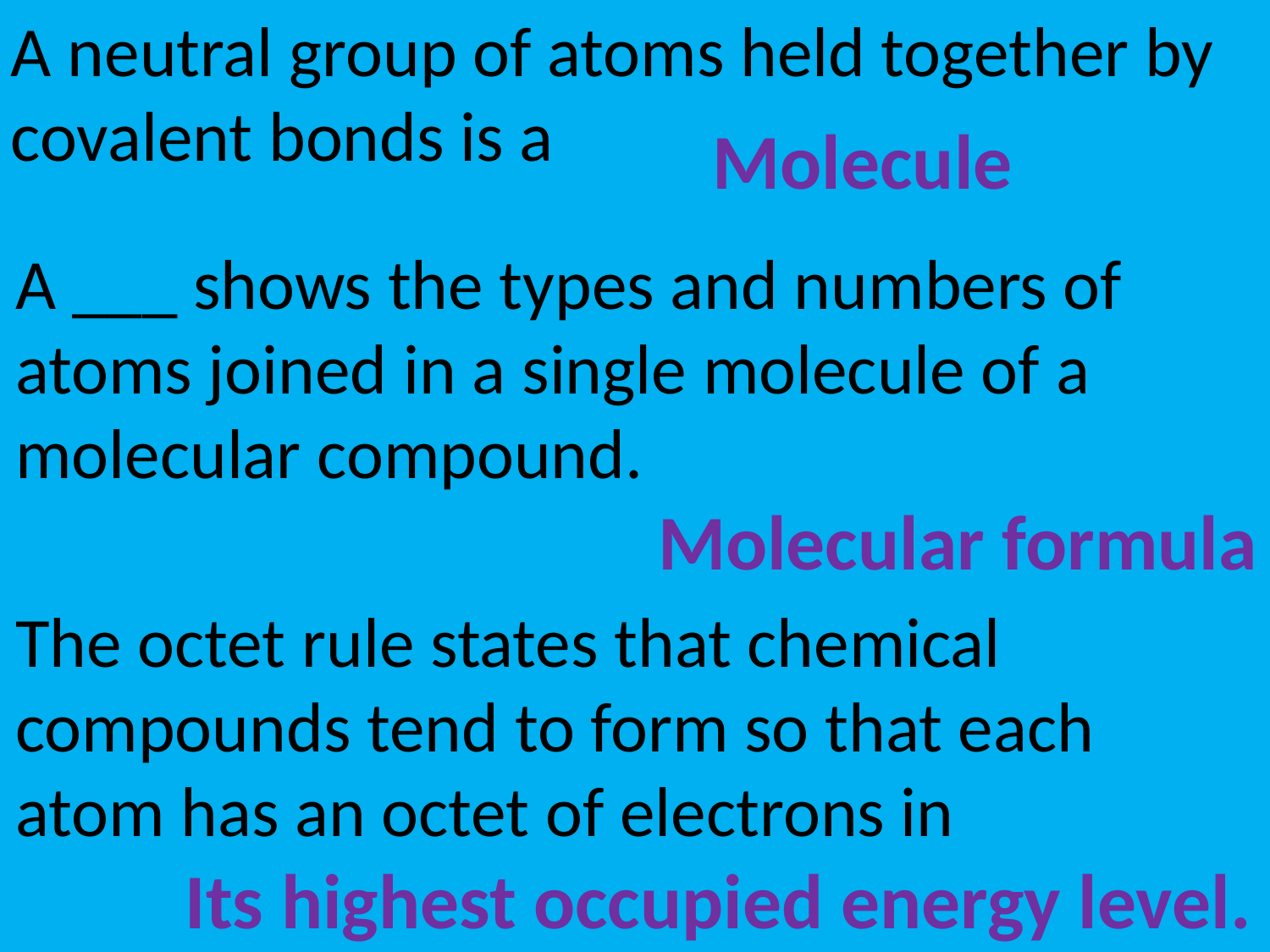

A neutral group of atoms held together by covalent bonds is a
Molecule
A ___ shows the types and numbers of atoms joined in a single molecule of a molecular compound.
Molecular formula
The octet rule states that chemical compounds tend to form so that each atom has an octet of electrons in
Its highest occupied energy level.